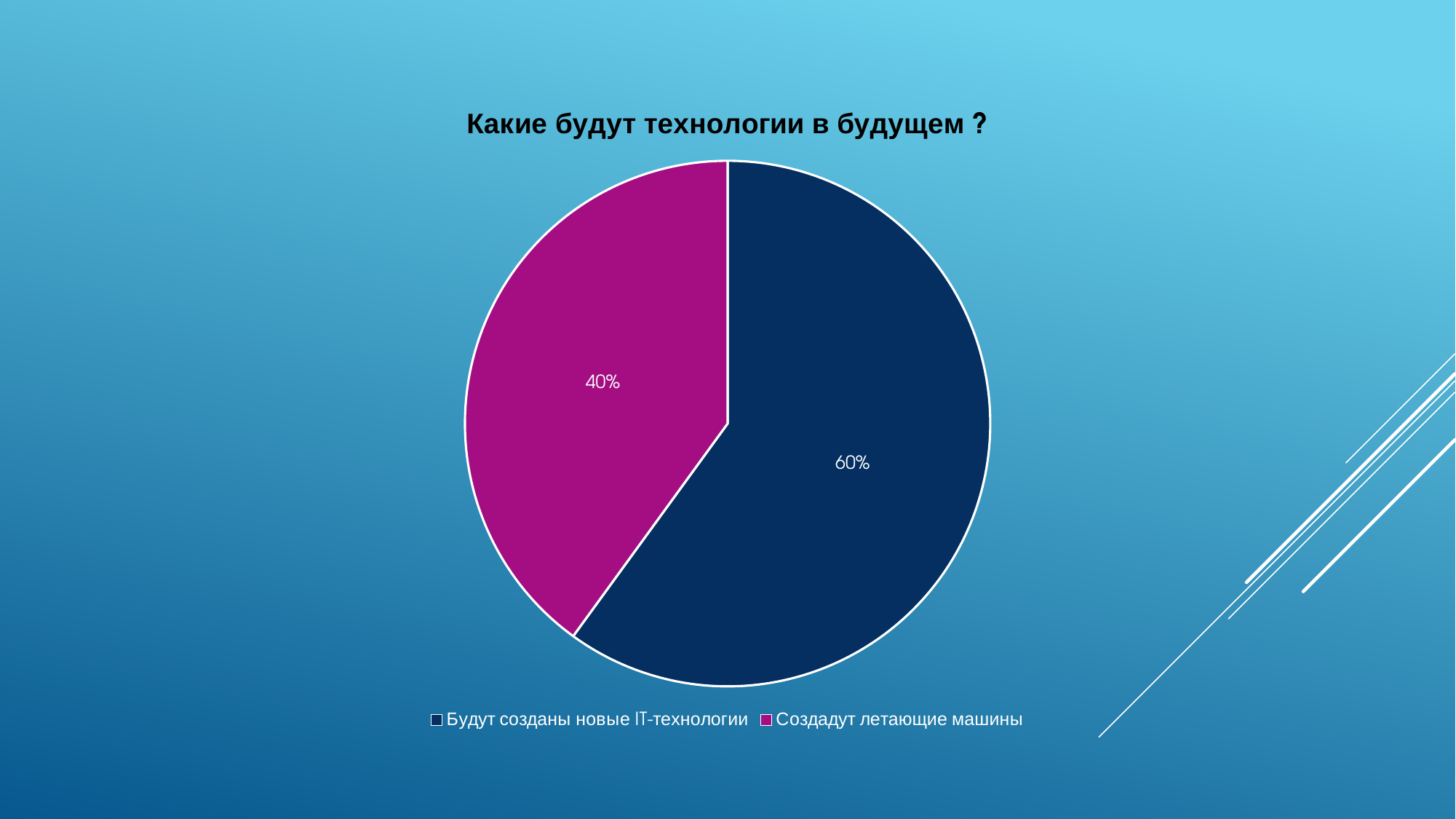

### Chart: Какие будут технологии в будущем ?

| Category | Какие будут технологии в будущем ? |
|---|---|
| Будут созданы новые IT-технологии | 60.0 |
| Создадут летающие машины | 40.0 |